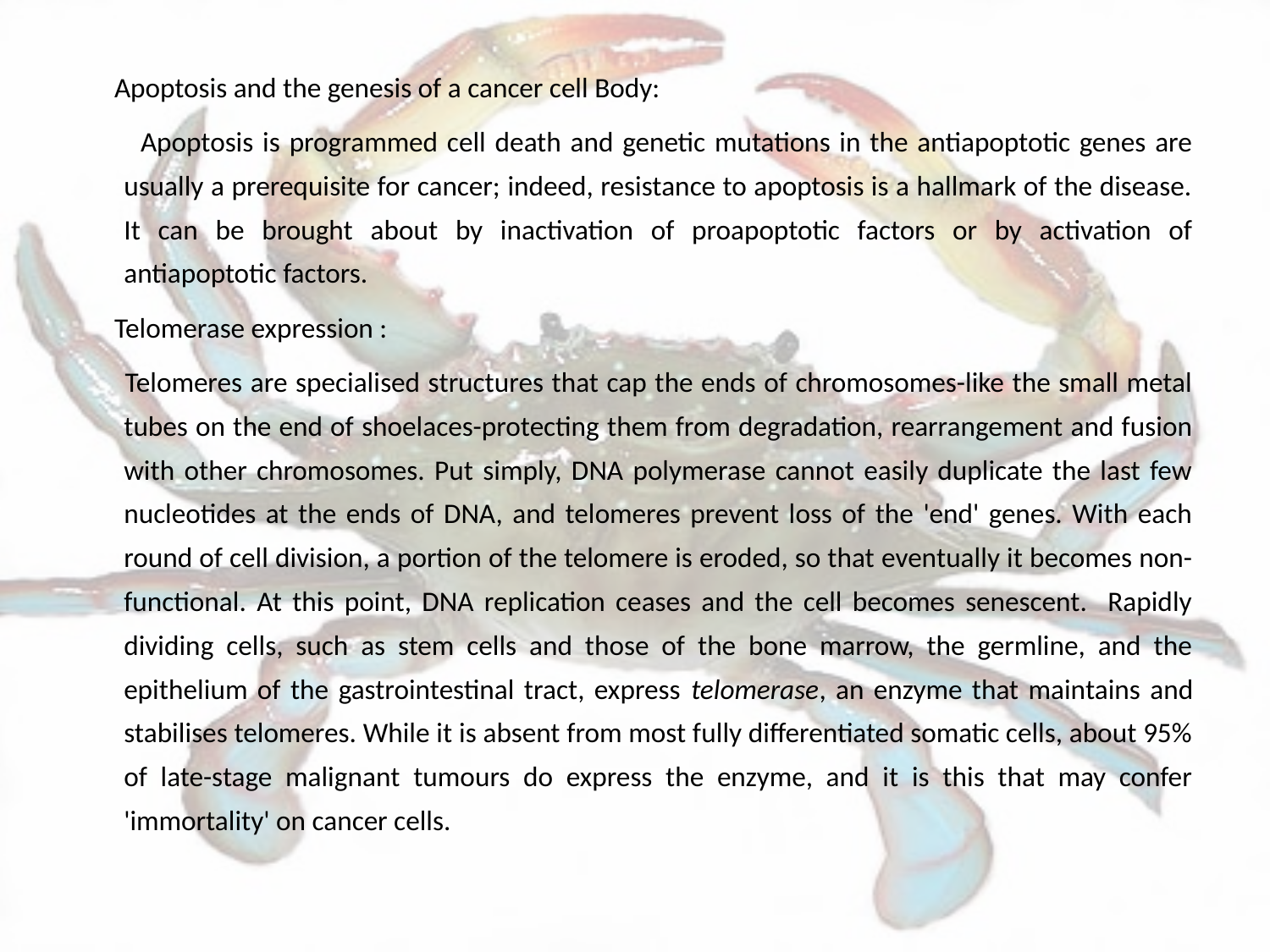

Apoptosis and the genesis of a cancer cell Body:
       Apoptosis is programmed cell death and genetic mutations in the antiapoptotic genes are usually a prerequisite for cancer; indeed, resistance to apoptosis is a hallmark of the disease. It can be brought about by inactivation of proapoptotic factors or by activation of antiapoptotic factors.
      Telomerase expression :
      Telomeres are specialised structures that cap the ends of chromosomes-like the small metal tubes on the end of shoelaces-protecting them from degradation, rearrangement and fusion with other chromosomes. Put simply, DNA polymerase cannot easily duplicate the last few nucleotides at the ends of DNA, and telomeres prevent loss of the 'end' genes. With each round of cell division, a portion of the telomere is eroded, so that eventually it becomes non-functional. At this point, DNA replication ceases and the cell becomes senescent.  Rapidly dividing cells, such as stem cells and those of the bone marrow, the germline, and the epithelium of the gastrointestinal tract, express telomerase, an enzyme that maintains and stabilises telomeres. While it is absent from most fully differentiated somatic cells, about 95% of late-stage malignant tumours do express the enzyme, and it is this that may confer 'immortality' on cancer cells.